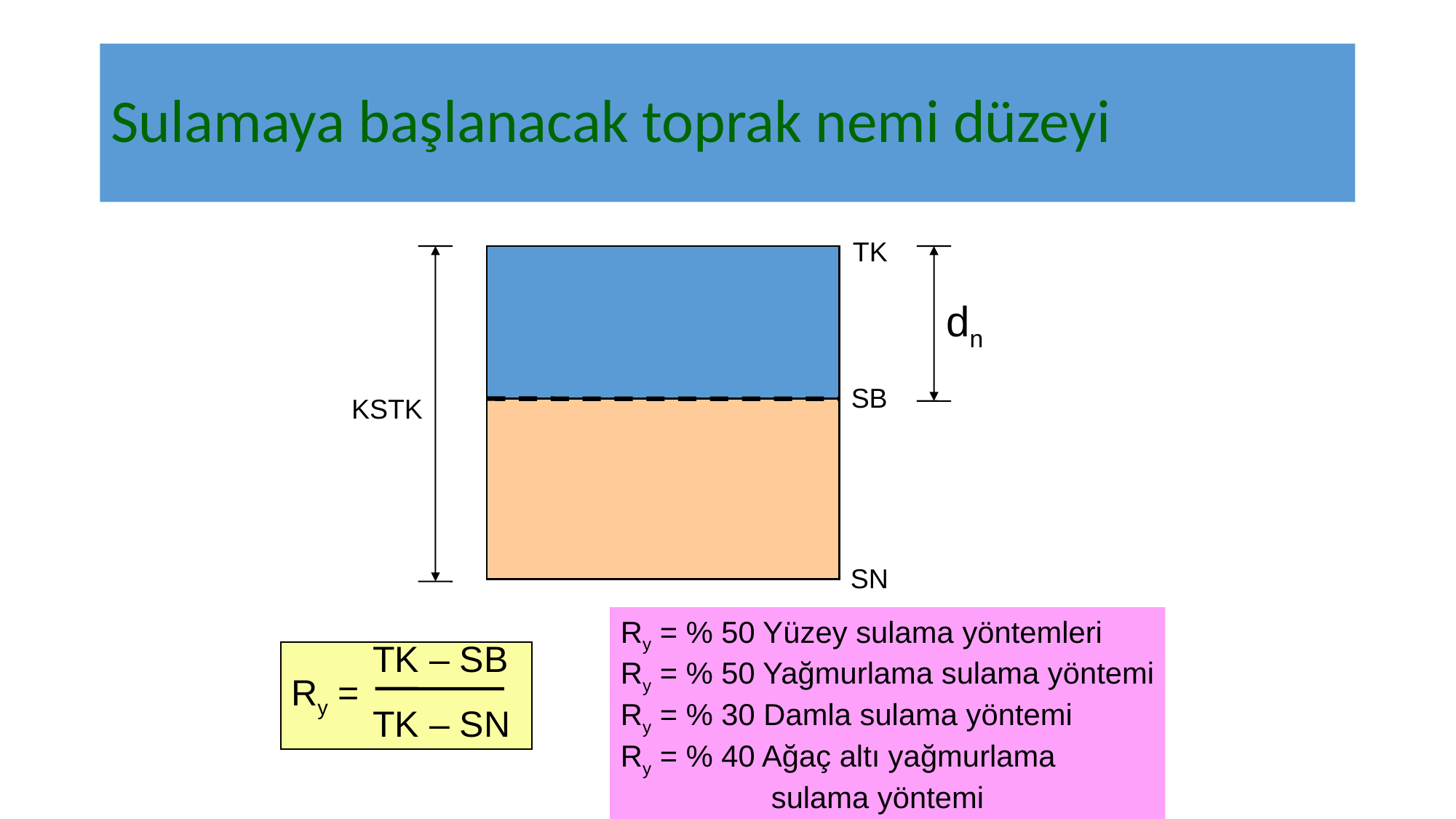

# Sulamaya başlanacak toprak nemi düzeyi
TK

dn
SB
KSTK

SN

Ry = % 50 Yüzey sulama yöntemleri
Ry = % 50 Yağmurlama sulama yöntemi
Ry = % 30 Damla sulama yöntemi
Ry = % 40 Ağaç altı yağmurlama
                  sulama yöntemi
        TK – SB
Ry =
        TK – SN